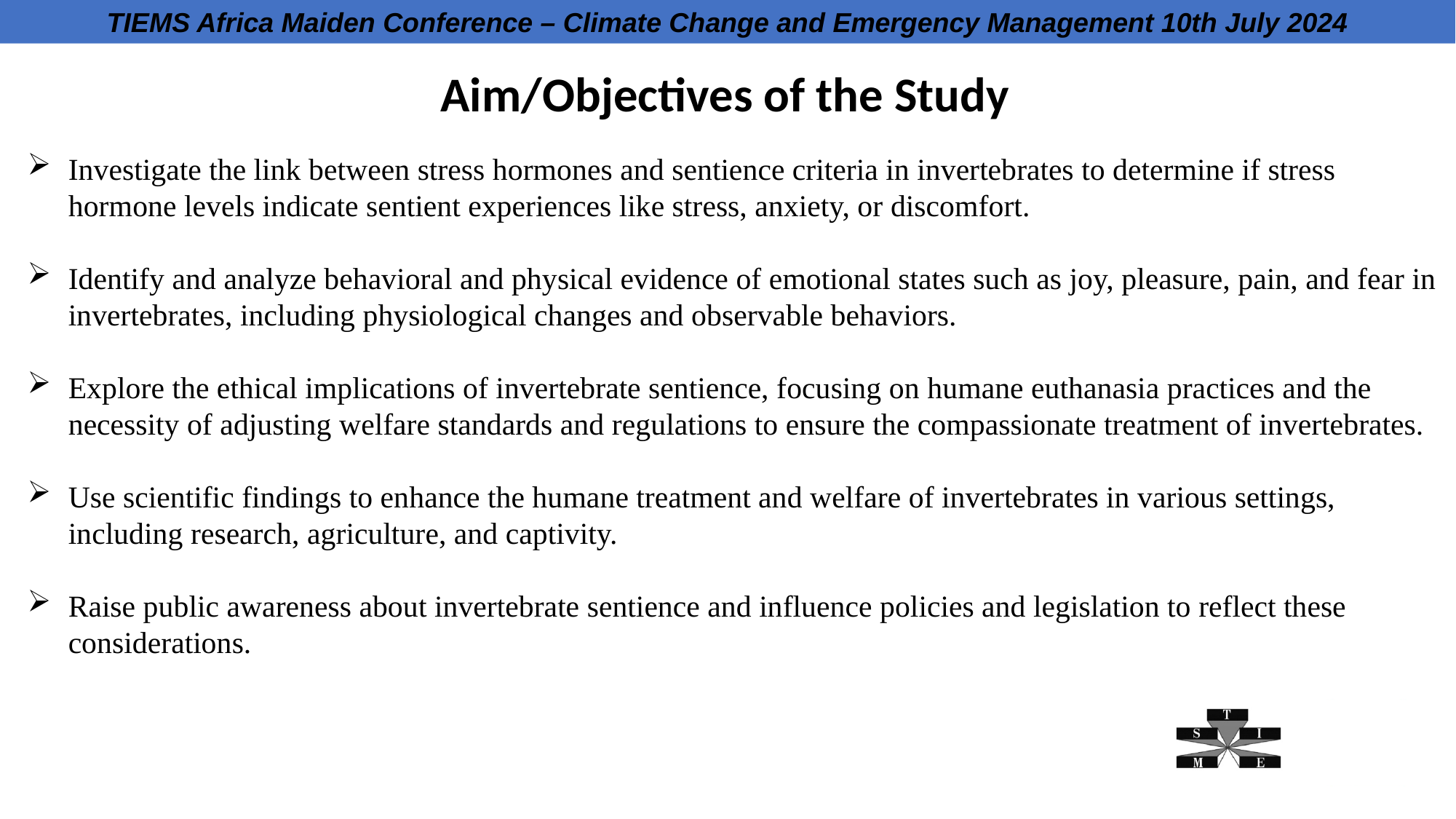

TIEMS Africa Maiden Conference – Climate Change and Emergency Management 10th July 2024
Challenges in Emergency Management - Toward 2030 and Beyond
Aim/Objectives of the Study
Investigate the link between stress hormones and sentience criteria in invertebrates to determine if stress hormone levels indicate sentient experiences like stress, anxiety, or discomfort.

Identify and analyze behavioral and physical evidence of emotional states such as joy, pleasure, pain, and fear in invertebrates, including physiological changes and observable behaviors.

Explore the ethical implications of invertebrate sentience, focusing on humane euthanasia practices and the necessity of adjusting welfare standards and regulations to ensure the compassionate treatment of invertebrates.

Use scientific findings to enhance the humane treatment and welfare of invertebrates in various settings, including research, agriculture, and captivity.

Raise public awareness about invertebrate sentience and influence policies and legislation to reflect these considerations.